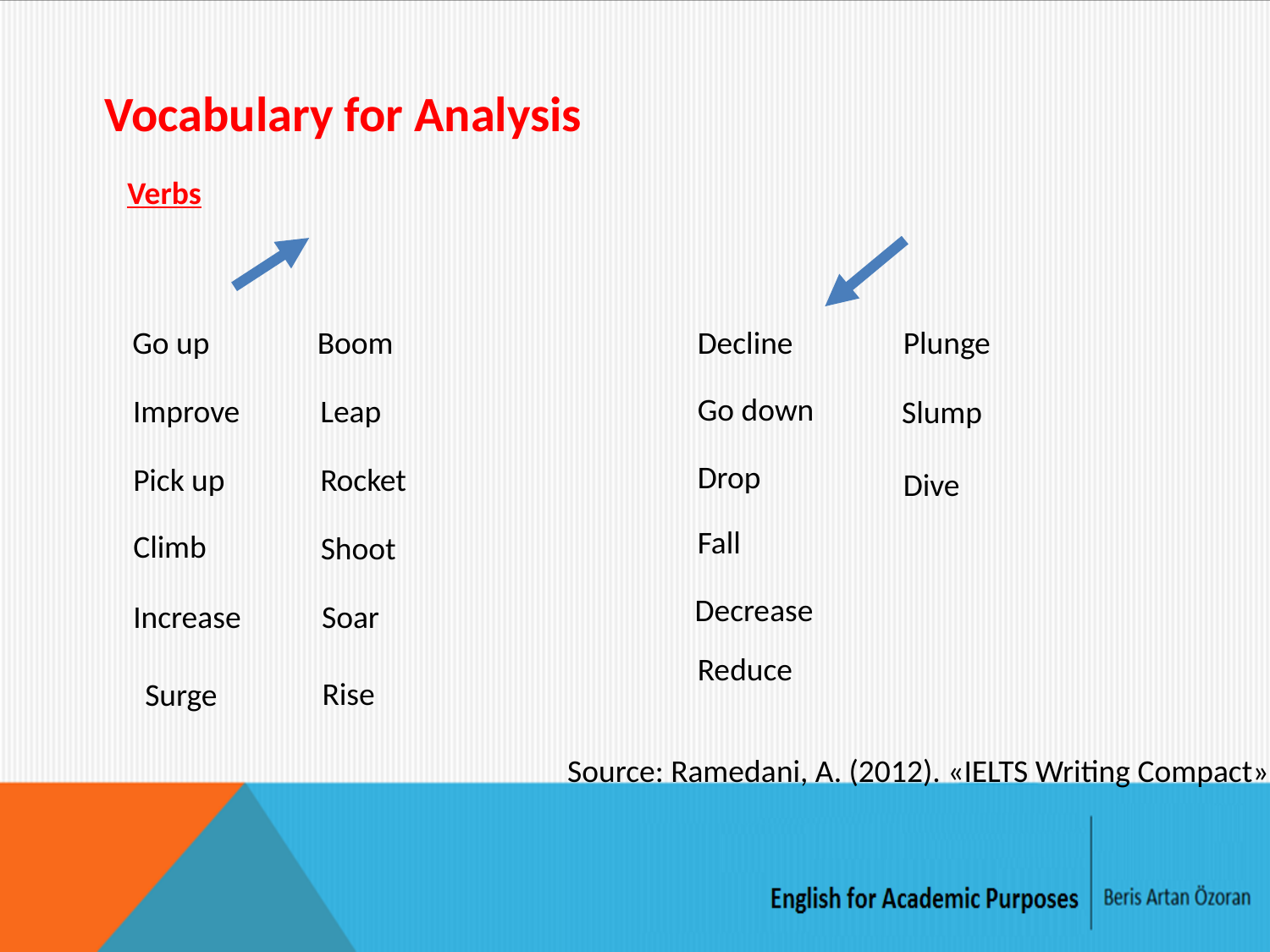

Vocabulary for Analysis
Verbs
Go up
Boom
Decline
Plunge
Go down
Improve
Leap
Slump
Drop
Pick up
Rocket
Dive
Fall
Climb
Shoot
Decrease
Increase
Soar
Reduce
Rise
Surge
Source: Ramedani, A. (2012). «IELTS Writing Compact»